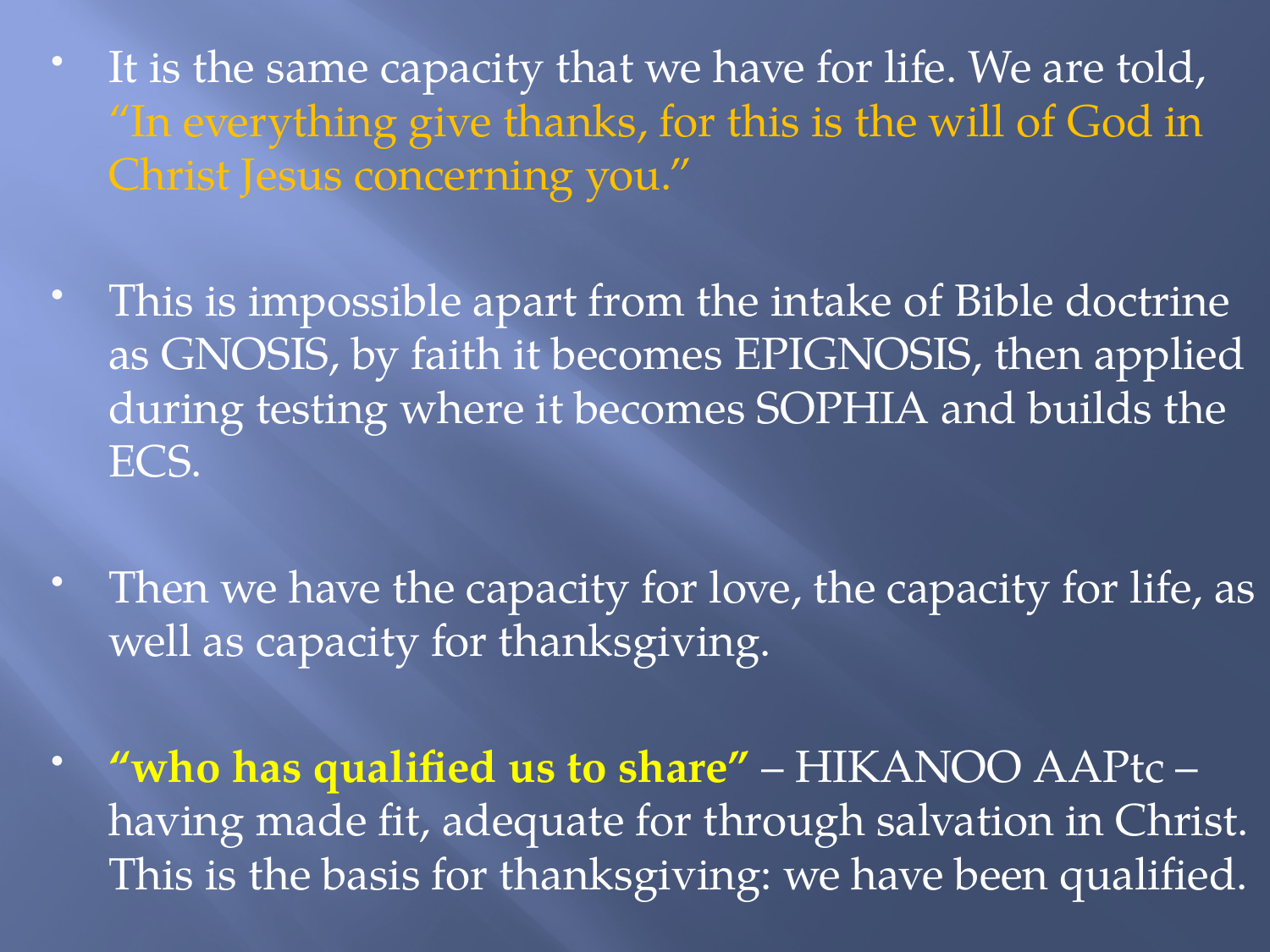

It is the same capacity that we have for life. We are told, “In everything give thanks, for this is the will of God in Christ Jesus concerning you.”

This is impossible apart from the intake of Bible doctrine as GNOSIS, by faith it becomes EPIGNOSIS, then applied during testing where it becomes SOPHIA and builds the ECS.

Then we have the capacity for love, the capacity for life, as well as capacity for thanksgiving.

“who has qualified us to share” – HIKANOO AAPtc – having made fit, adequate for through salvation in Christ. This is the basis for thanksgiving: we have been qualified.